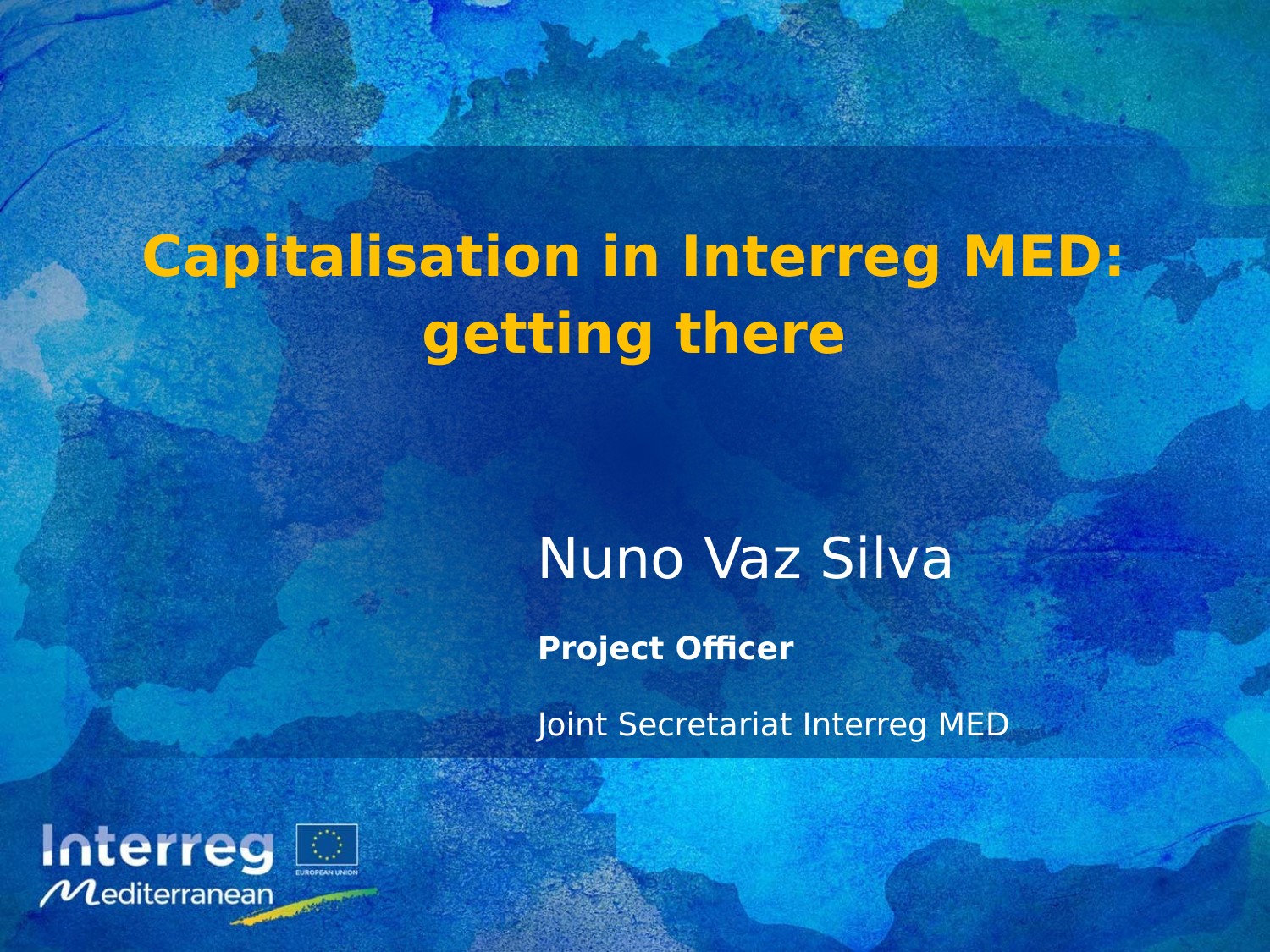

Capitalisation in Interreg MED:
getting there
Nuno Vaz Silva
Project Officer
Joint Secretariat Interreg MED